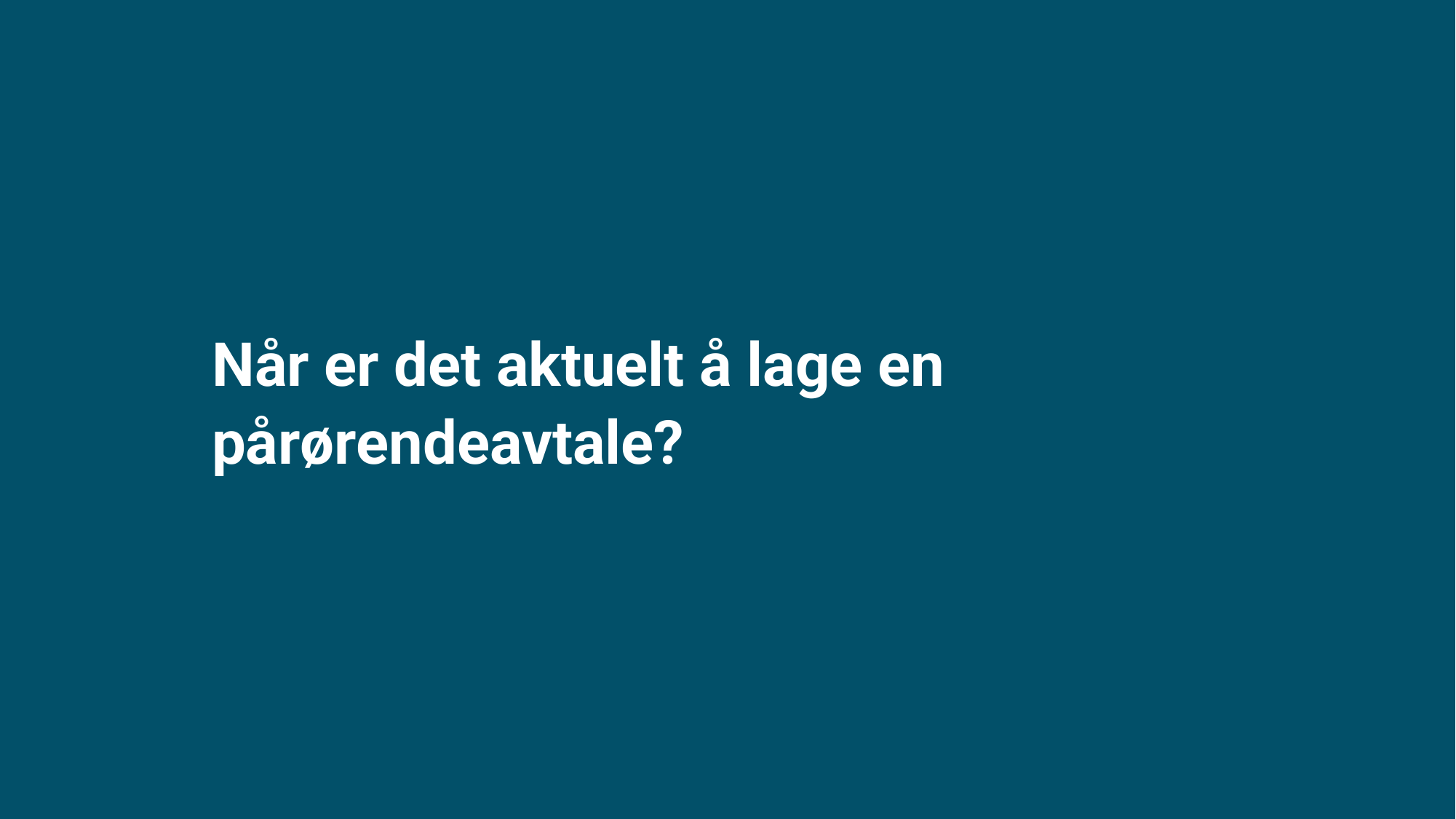

Når er det aktuelt å lage en pårørendeavtale?